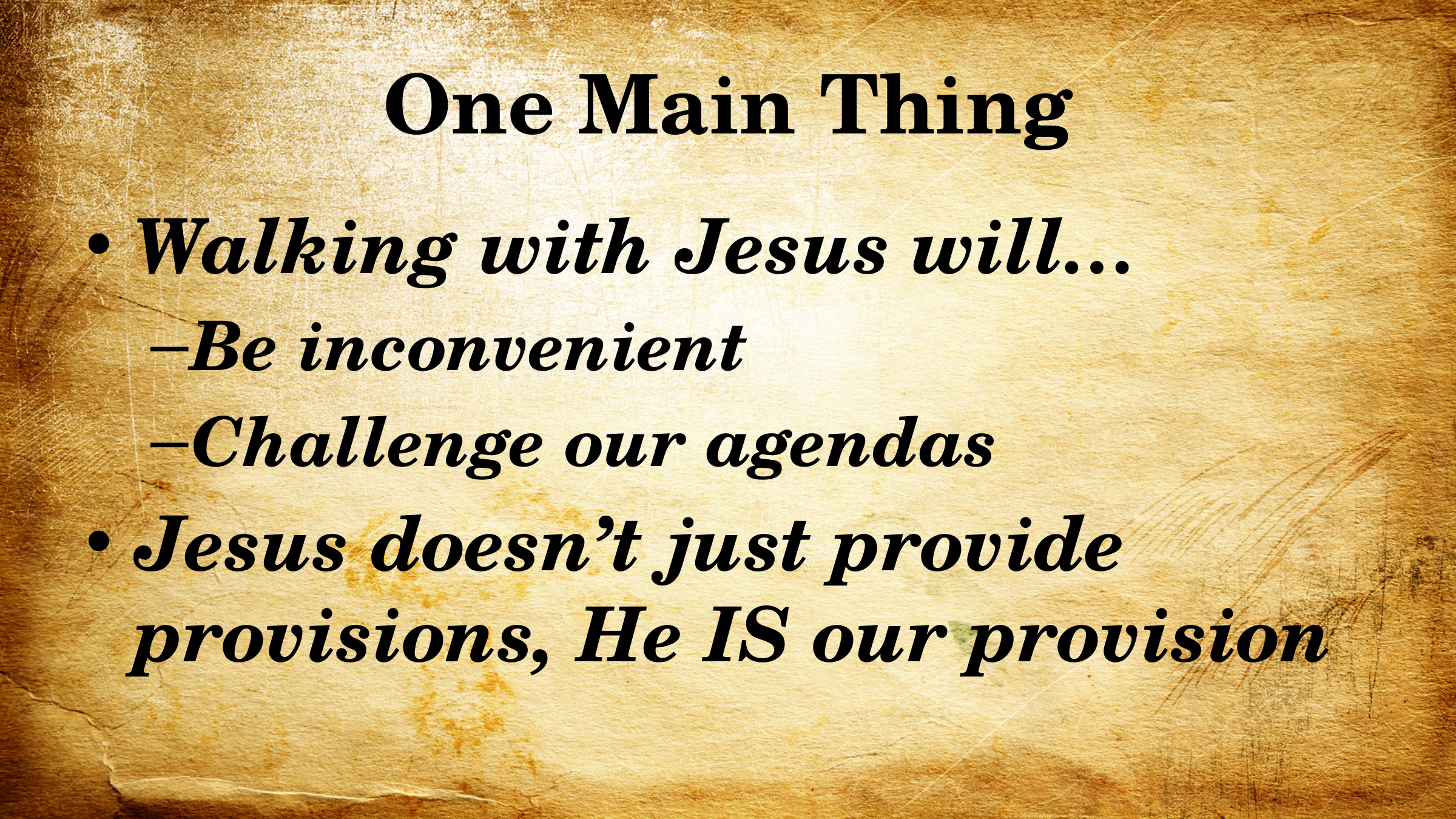

# One Main Thing
Walking with Jesus will…
Be inconvenient
Challenge our agendas
Jesus doesn’t just provide provisions, He IS our provision